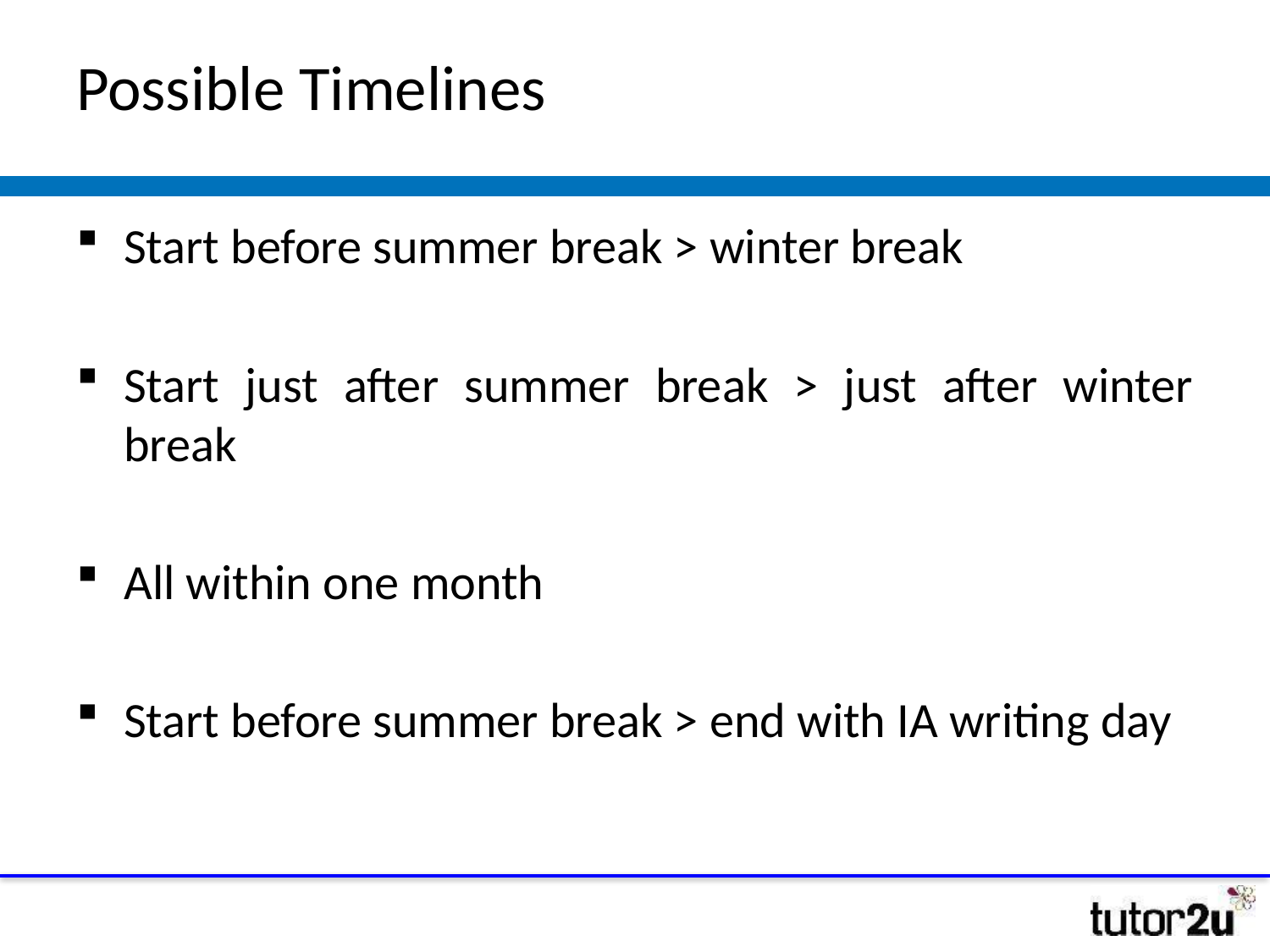

# Possible Timelines
Start before summer break > winter break

Start just after summer break > just after winter break

All within one month

Start before summer break > end with IA writing day